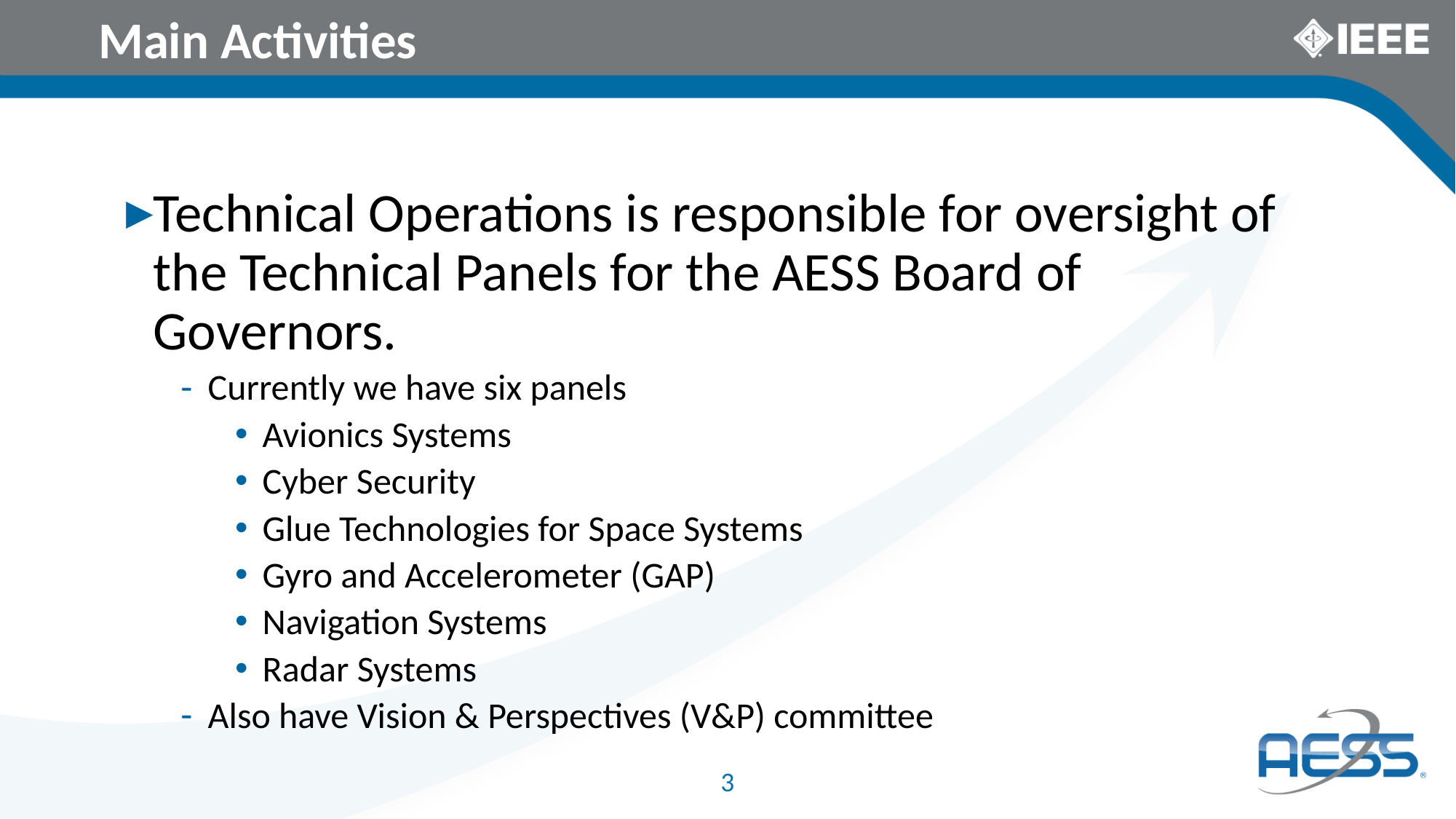

Main Activities
Technical Operations is responsible for oversight of the Technical Panels for the AESS Board of Governors.
Currently we have six panels
Avionics Systems
Cyber Security
Glue Technologies for Space Systems
Gyro and Accelerometer (GAP)
Navigation Systems
Radar Systems
Also have Vision & Perspectives (V&P) committee
3